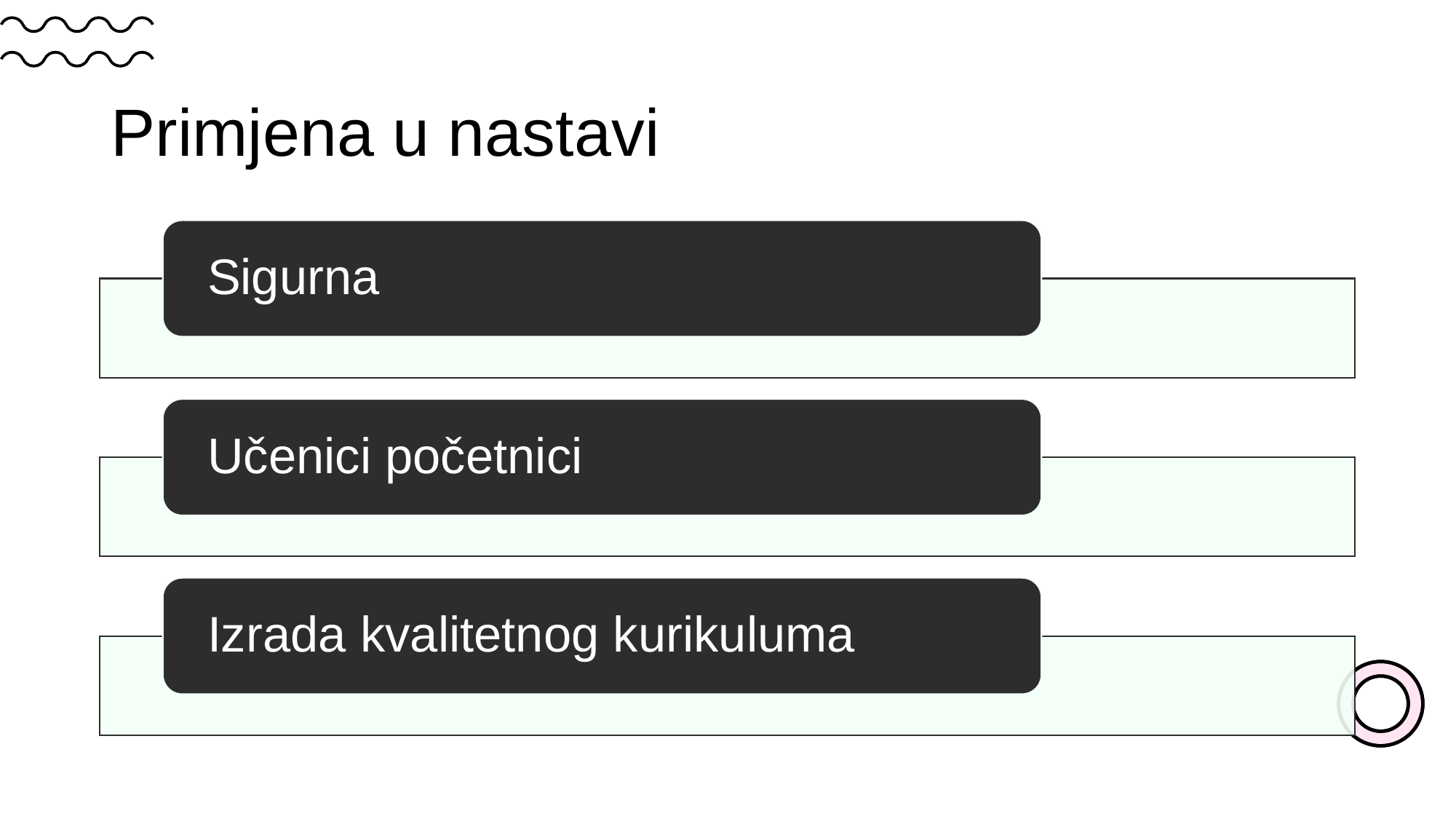

# Primjena u nastavi
Sigurna
Učenici početnici
Izrada kvalitetnog kurikuluma